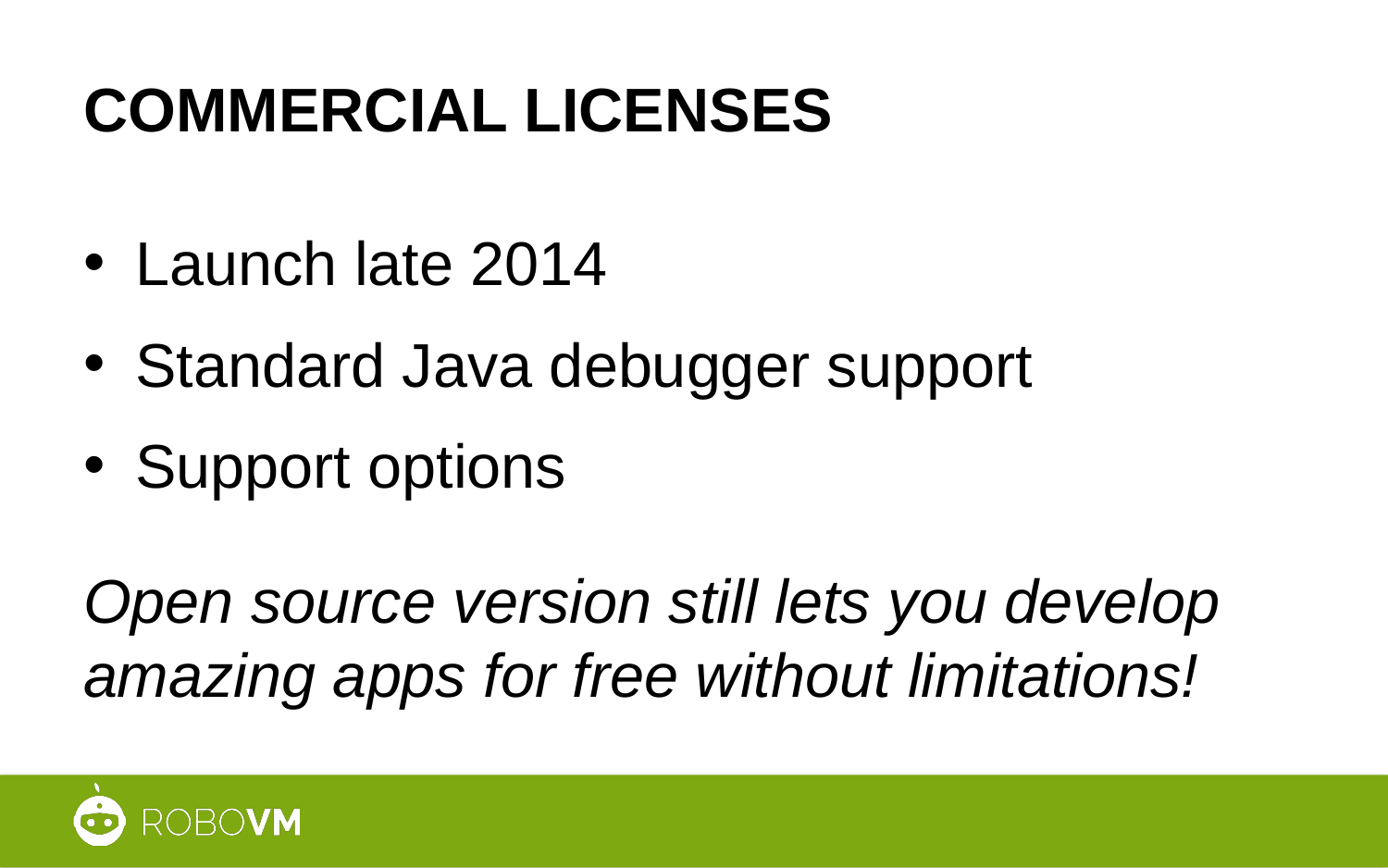

# Commercial Licenses
Launch late 2014
Standard Java debugger support
Support options

Open source version still lets you develop amazing apps for free without limitations!